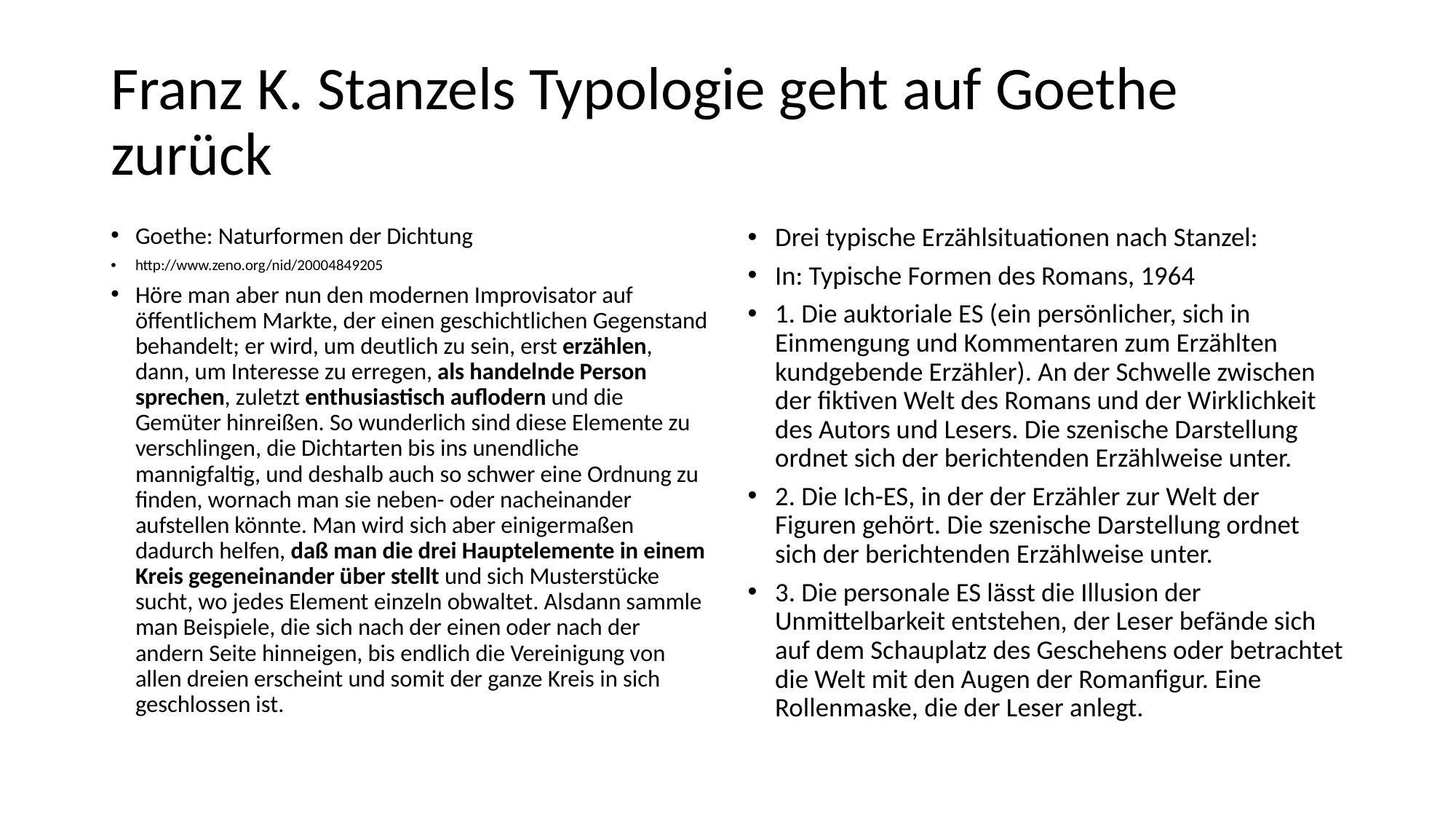

# Franz K. Stanzels Typologie geht auf Goethe zurück
Goethe: Naturformen der Dichtung
http://www.zeno.org/nid/20004849205
Höre man aber nun den modernen Improvisator auf öffentlichem Markte, der einen geschichtlichen Gegenstand behandelt; er wird, um deutlich zu sein, erst erzählen, dann, um Interesse zu erregen, als handelnde Person sprechen, zuletzt enthusiastisch auflodern und die Gemüter hinreißen. So wunderlich sind diese Elemente zu verschlingen, die Dichtarten bis ins unendliche mannigfaltig, und deshalb auch so schwer eine Ordnung zu finden, wornach man sie neben- oder nacheinander aufstellen könnte. Man wird sich aber einigermaßen dadurch helfen, daß man die drei Hauptelemente in einem Kreis gegeneinander über stellt und sich Musterstücke sucht, wo jedes Element einzeln obwaltet. Alsdann sammle man Beispiele, die sich nach der einen oder nach der andern Seite hinneigen, bis endlich die Vereinigung von allen dreien erscheint und somit der ganze Kreis in sich geschlossen ist.

Drei typische Erzählsituationen nach Stanzel:
In: Typische Formen des Romans, 1964
1. Die auktoriale ES (ein persönlicher, sich in Einmengung und Kommentaren zum Erzählten kundgebende Erzähler). An der Schwelle zwischen der fiktiven Welt des Romans und der Wirklichkeit des Autors und Lesers. Die szenische Darstellung ordnet sich der berichtenden Erzählweise unter.
2. Die Ich-ES, in der der Erzähler zur Welt der Figuren gehört. Die szenische Darstellung ordnet sich der berichtenden Erzählweise unter.
3. Die personale ES lässt die Illusion der Unmittelbarkeit entstehen, der Leser befände sich auf dem Schauplatz des Geschehens oder betrachtet die Welt mit den Augen der Romanfigur. Eine Rollenmaske, die der Leser anlegt.